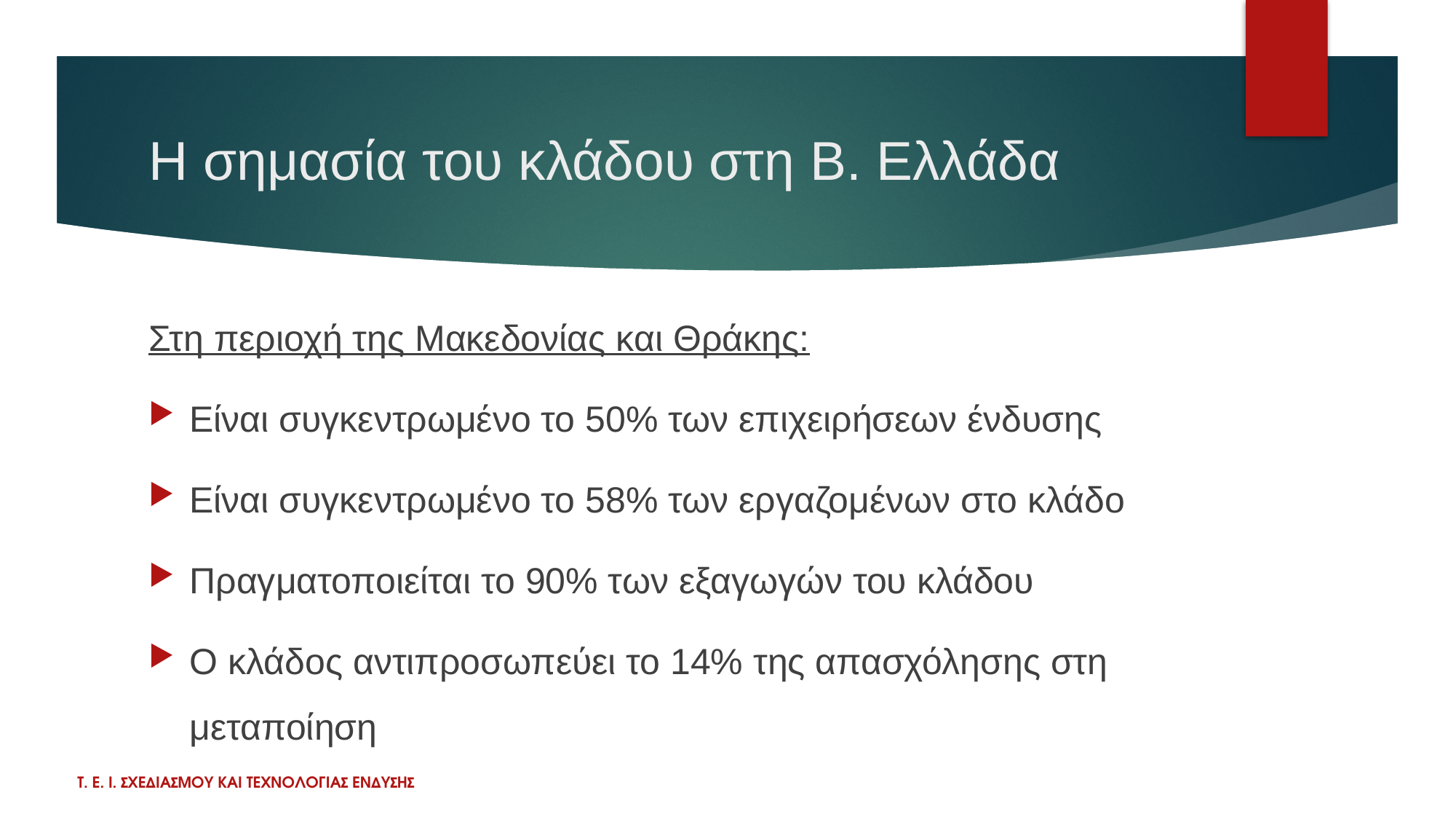

# Η σημασία του κλάδου στη Β. Ελλάδα
Στη περιοχή της Μακεδονίας και Θράκης:
Είναι συγκεντρωμένο το 50% των επιχειρήσεων ένδυσης
Είναι συγκεντρωμένο το 58% των εργαζομένων στο κλάδο
Πραγματοποιείται το 90% των εξαγωγών του κλάδου
Ο κλάδος αντιπροσωπεύει το 14% της απασχόλησης στη μεταποίηση

Τ. Ε. Ι. ΣΧΕΔΙΑΣΜΟΥ ΚΑΙ ΤΕΧΝΟΛΟΓΙΑΣ ΕΝΔΥΣΗΣ